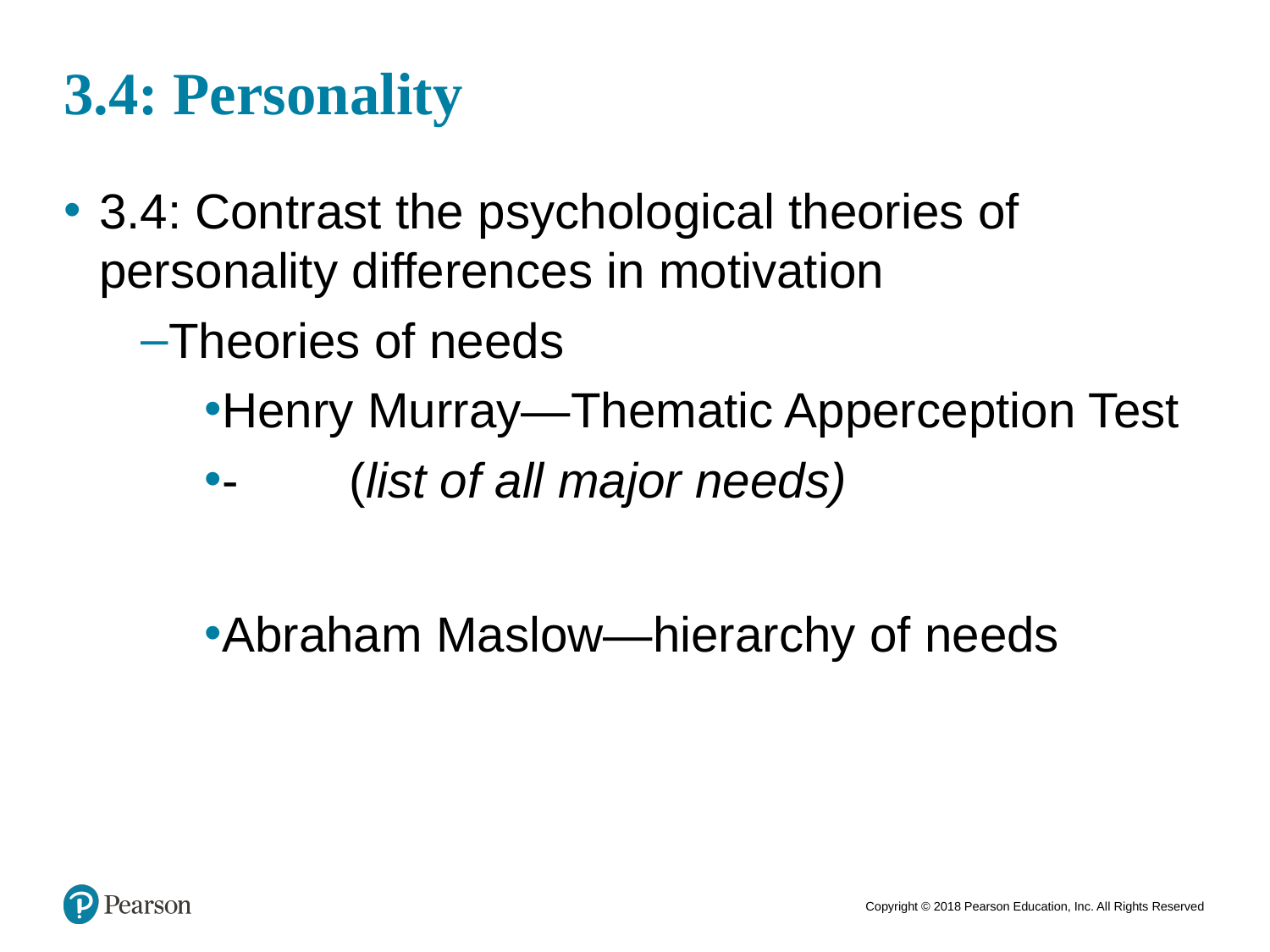

# 3.4: Personality
3.4: Contrast the psychological theories of personality differences in motivation
Theories of needs
Henry Murray—Thematic Apperception Test
-	(list of all major needs)

Abraham Maslow—hierarchy of needs